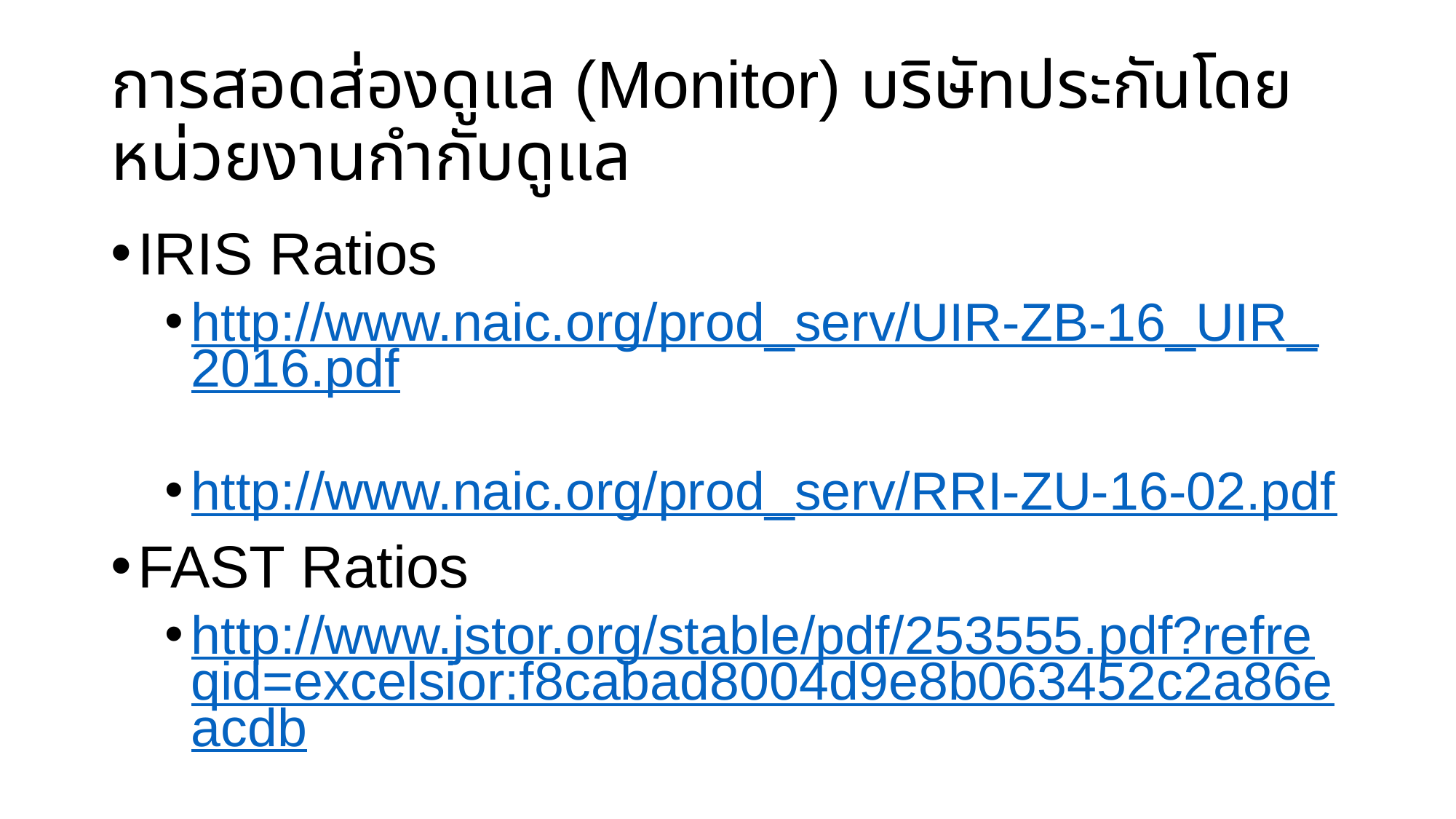

# การสอดส่องดูแล (Monitor) บริษัทประกันโดยหน่วยงานกำกับดูแล
IRIS Ratios
http://www.naic.org/prod_serv/UIR-ZB-16_UIR_2016.pdf
http://www.naic.org/prod_serv/RRI-ZU-16-02.pdf
FAST Ratios
http://www.jstor.org/stable/pdf/253555.pdf?refreqid=excelsior:f8cabad8004d9e8b063452c2a86eacdb